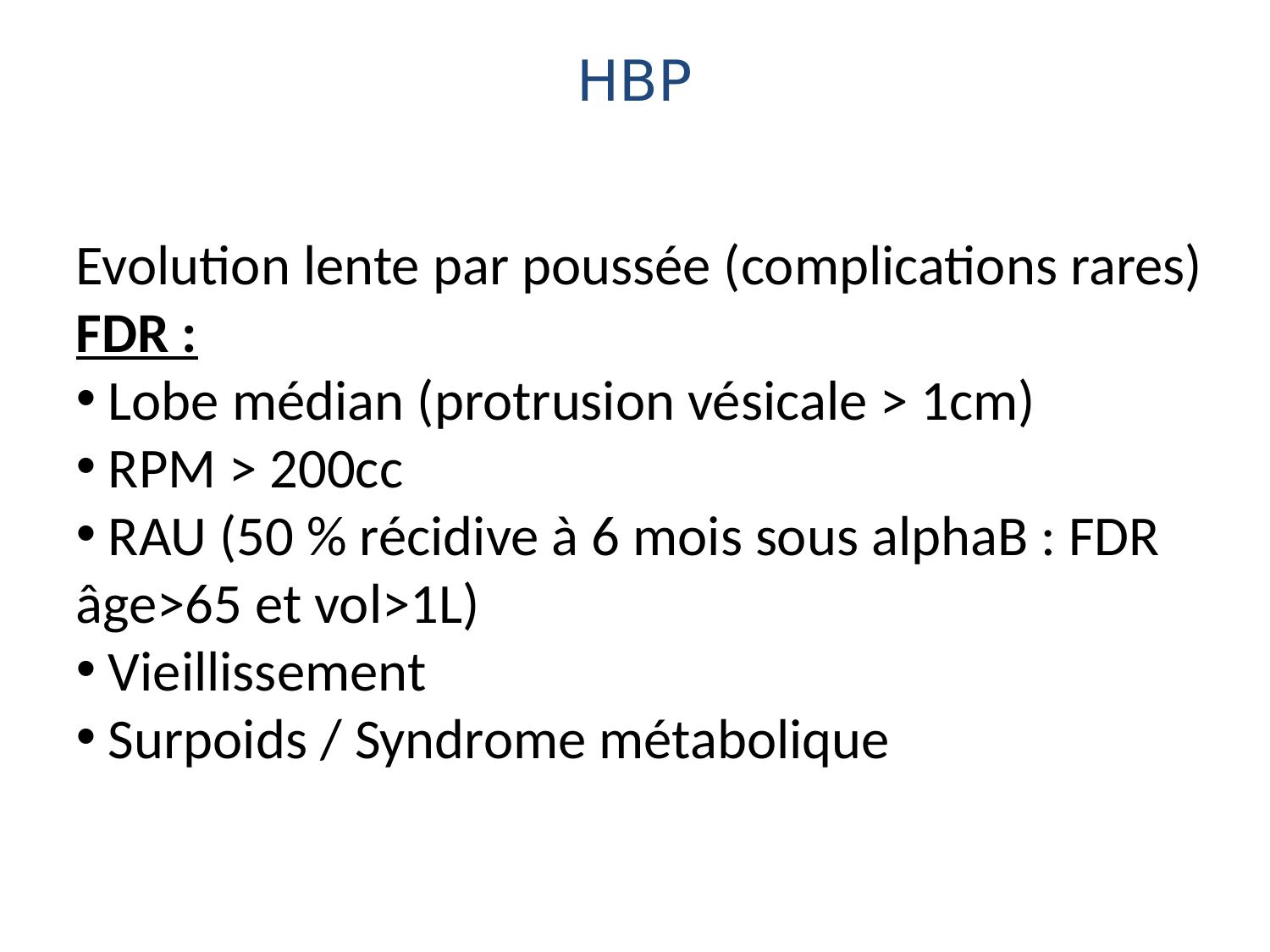

HBP
Evolution lente par poussée (complications rares)
FDR :
 Lobe médian (protrusion vésicale > 1cm)
 RPM > 200cc
 RAU (50 % récidive à 6 mois sous alphaB : FDR âge>65 et vol>1L)
 Vieillissement
 Surpoids / Syndrome métabolique